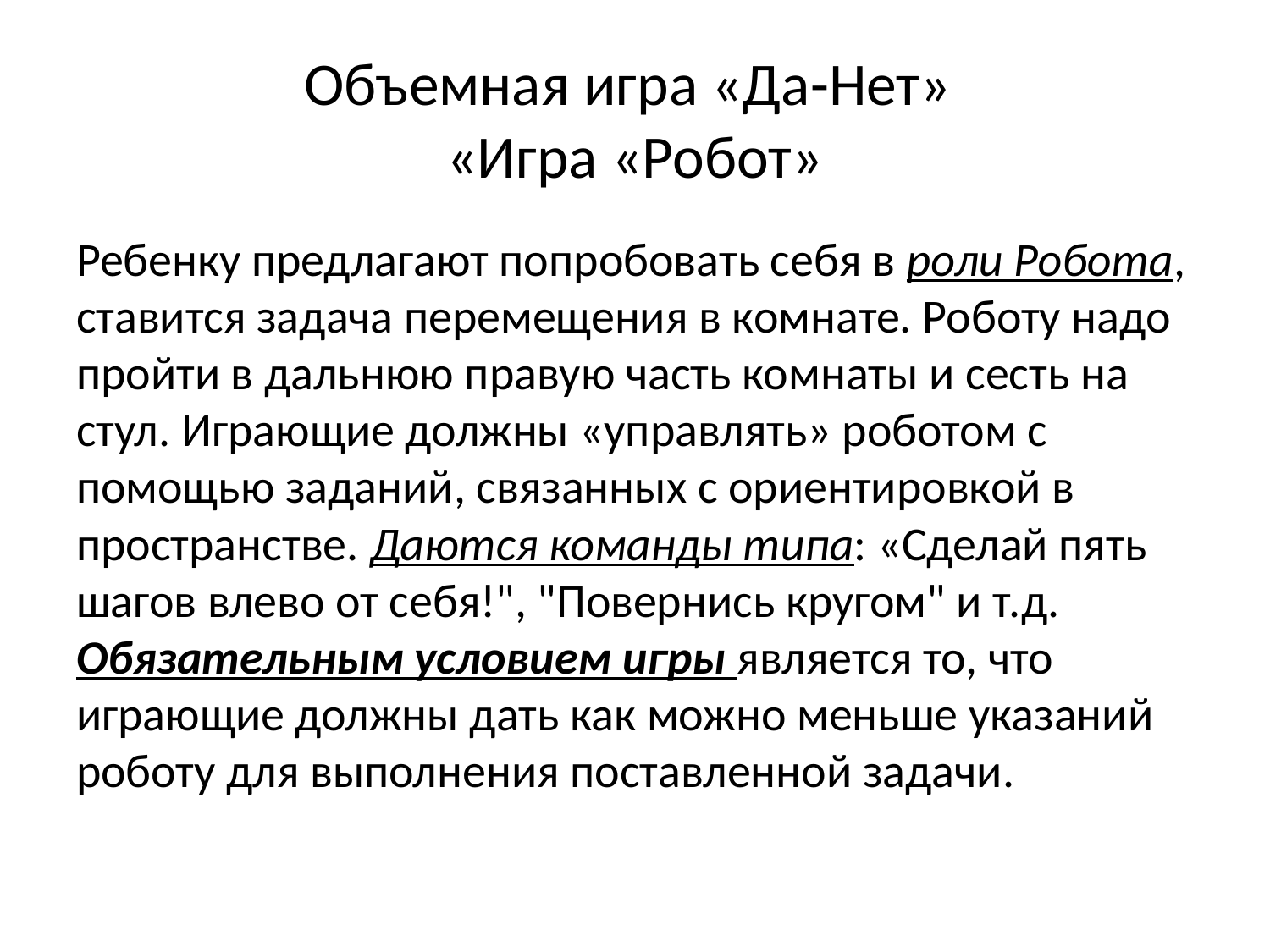

# Объемная игра «Да-Нет» «Игра «Робот»
Ребенку предлагают попробовать себя в роли Робота, ставится задача перемещения в комнате. Роботу надо пройти в дальнюю правую часть комнаты и сесть на стул. Играющие должны «управлять» роботом с помощью заданий, связанных с ориентировкой в пространстве. Даются команды типа: «Сделай пять шагов влево от себя!", "Повернись кругом" и т.д. Обязательным условием игры является то, что играющие должны дать как можно меньше указаний роботу для выполнения поставленной задачи.